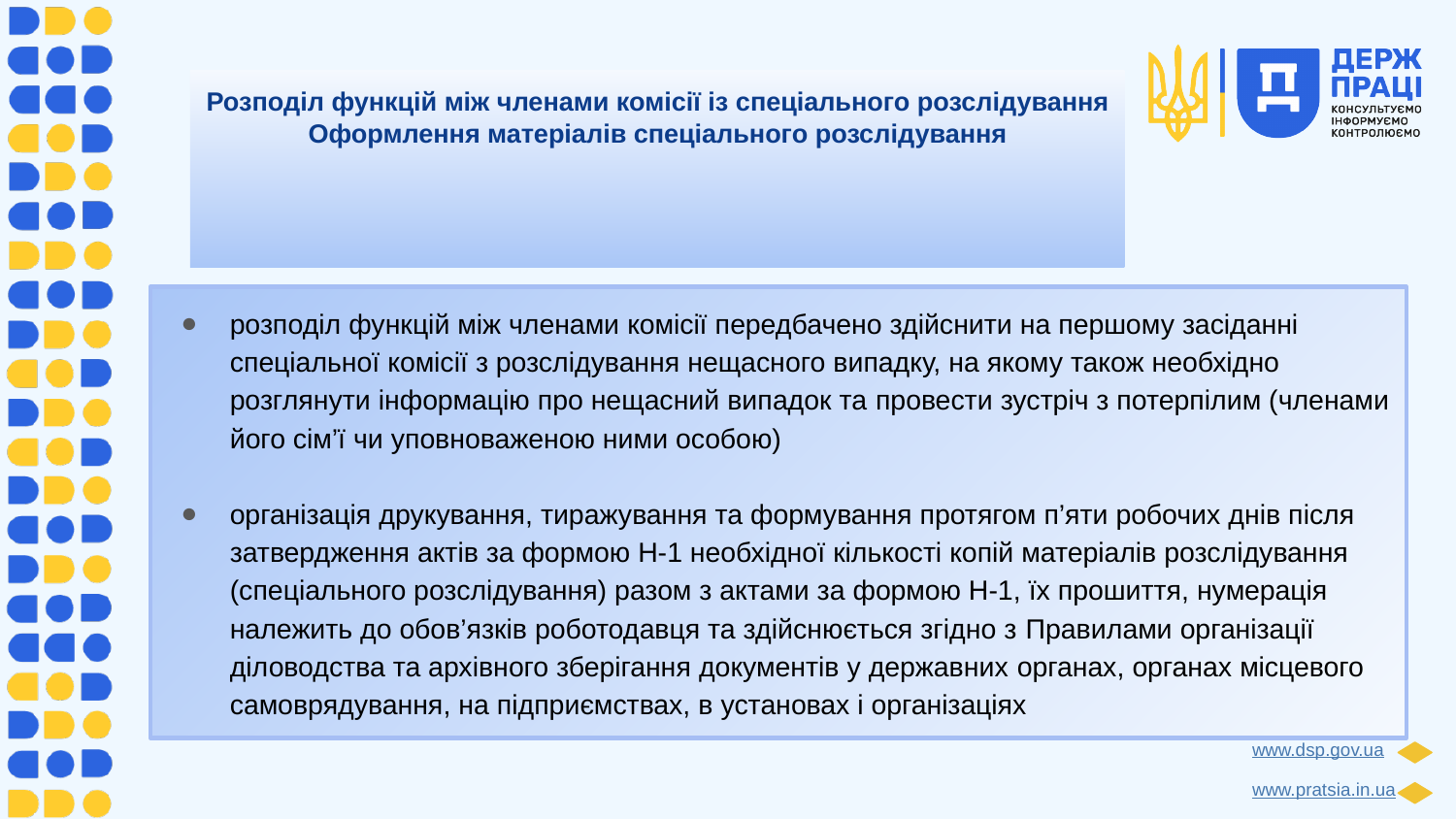

# Розподіл функцій між членами комісії із спеціального розслідування Оформлення матеріалів спеціального розслідування
розподіл функцій між членами комісії передбачено здійснити на першому засіданні спеціальної комісії з розслідування нещасного випадку, на якому також необхідно розглянути інформацію про нещасний випадок та провести зустріч з потерпілим (членами його сім’ї чи уповноваженою ними особою)

організація друкування, тиражування та формування протягом п’яти робочих днів після затвердження актів за формою Н-1 необхідної кількості копій матеріалів розслідування (спеціального розслідування) разом з актами за формою Н-1, їх прошиття, нумерація належить до обов’язків роботодавця та здійснюється згідно з Правилами організації діловодства та архівного зберігання документів у державних органах, органах місцевого самоврядування, на підприємствах, в установах і організаціях